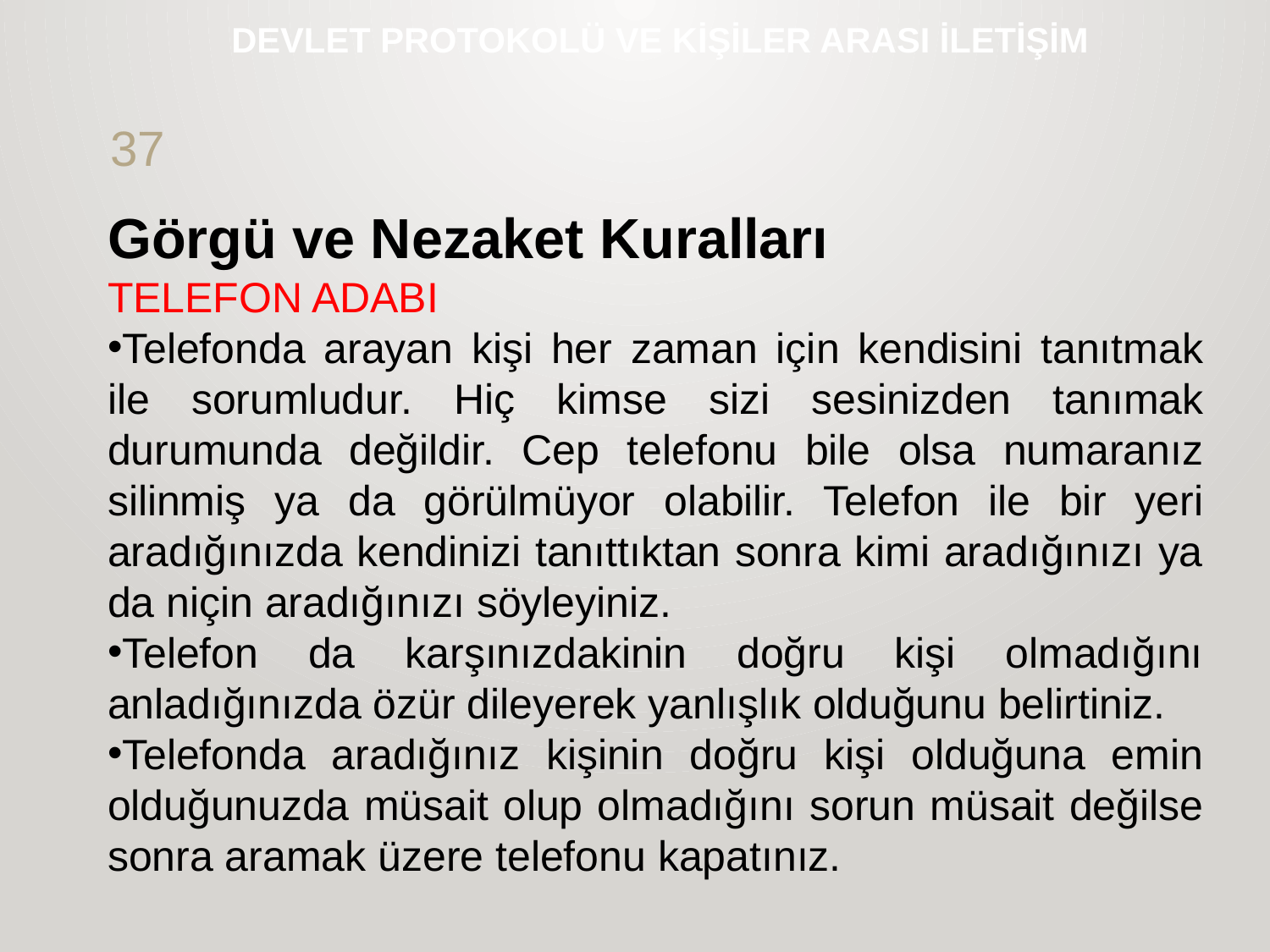

# DEVLET PROTOKOLÜ VE KİŞİLER ARASI İLETİŞİM
37
Görgü ve Nezaket Kuralları
TELEFON ADABI
Telefonda arayan kişi her zaman için kendisini tanıtmak ile sorumludur. Hiç kimse sizi sesinizden tanımak durumunda değildir. Cep telefonu bile olsa numaranız silinmiş ya da görülmüyor olabilir. Telefon ile bir yeri aradığınızda kendinizi tanıttıktan sonra kimi aradığınızı ya da niçin aradığınızı söyleyiniz.
Telefon da karşınızdakinin doğru kişi olmadığını anladığınızda özür dileyerek yanlışlık olduğunu belirtiniz.
Telefonda aradığınız kişinin doğru kişi olduğuna emin olduğunuzda müsait olup olmadığını sorun müsait değilse sonra aramak üzere telefonu kapatınız.